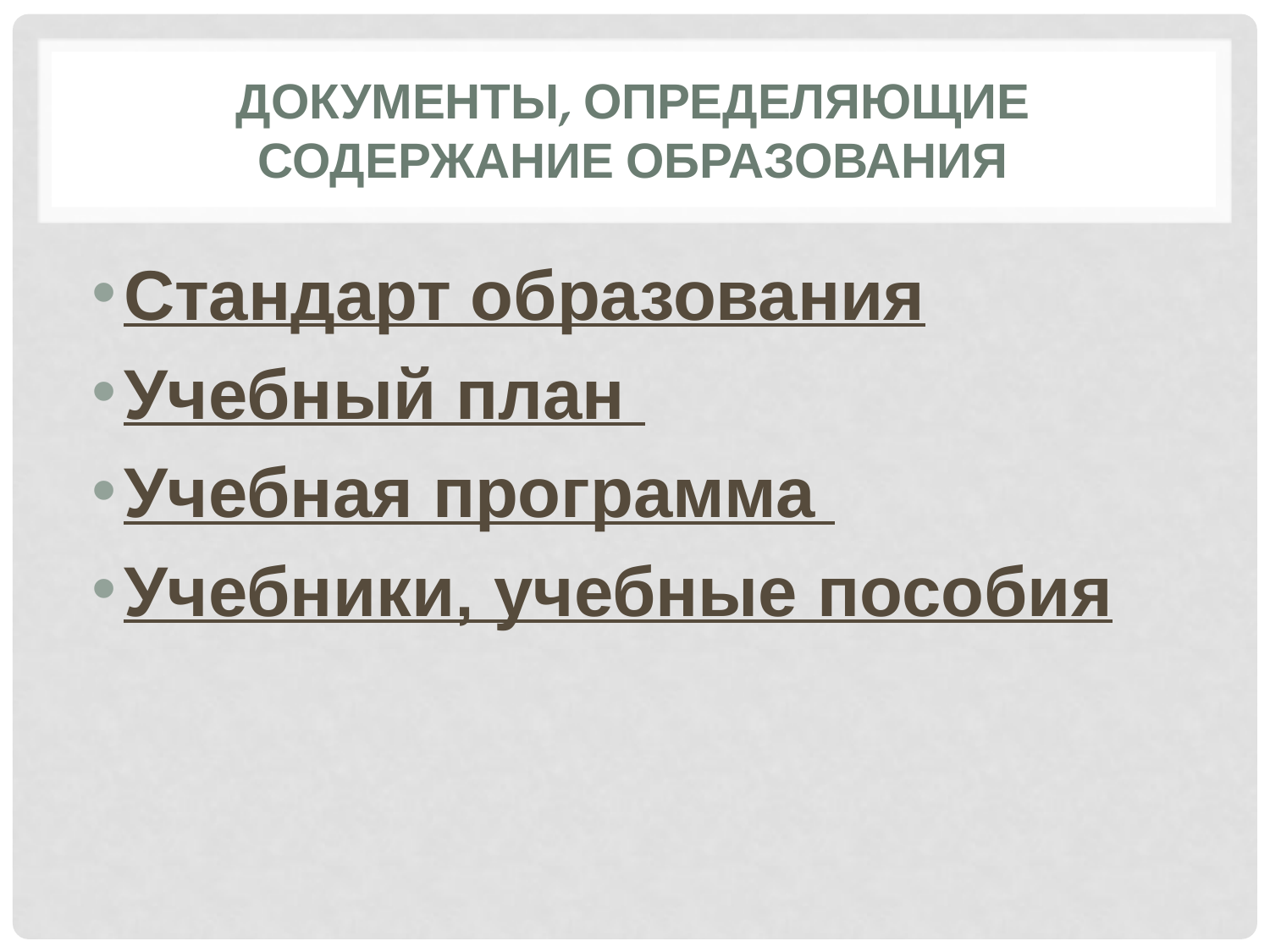

# Документы, определяющие содержание образования
Стандарт образования
Учебный план
Учебная программа
Учебники, учебные пособия